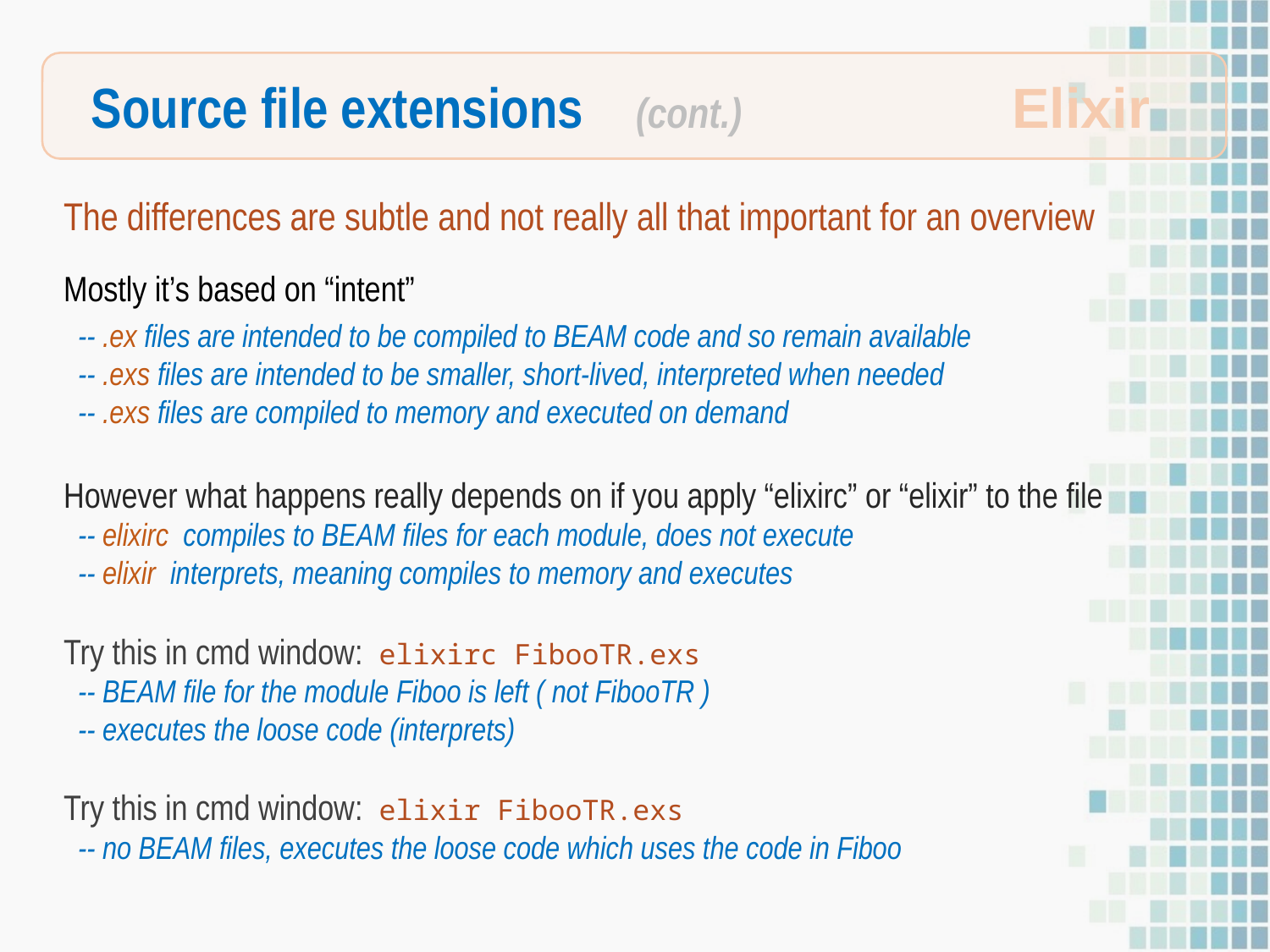

Source file extensions    (cont.)
Elixir
The differences are subtle and not really all that important for an overview
Mostly it’s based on “intent”
  -- .ex files are intended to be compiled to BEAM code and so remain available
  -- .exs files are intended to be smaller, short-lived, interpreted when needed
  -- .exs files are compiled to memory and executed on demand

However what happens really depends on if you apply “elixirc” or “elixir” to the file
  -- elixirc  compiles to BEAM files for each module, does not execute
  -- elixir  interprets, meaning compiles to memory and executes

Try this in cmd window:  elixirc FibooTR.exs
  -- BEAM file for the module Fiboo is left ( not FibooTR )
  -- executes the loose code (interprets)

Try this in cmd window:  elixir FibooTR.exs
  -- no BEAM files, executes the loose code which uses the code in Fiboo